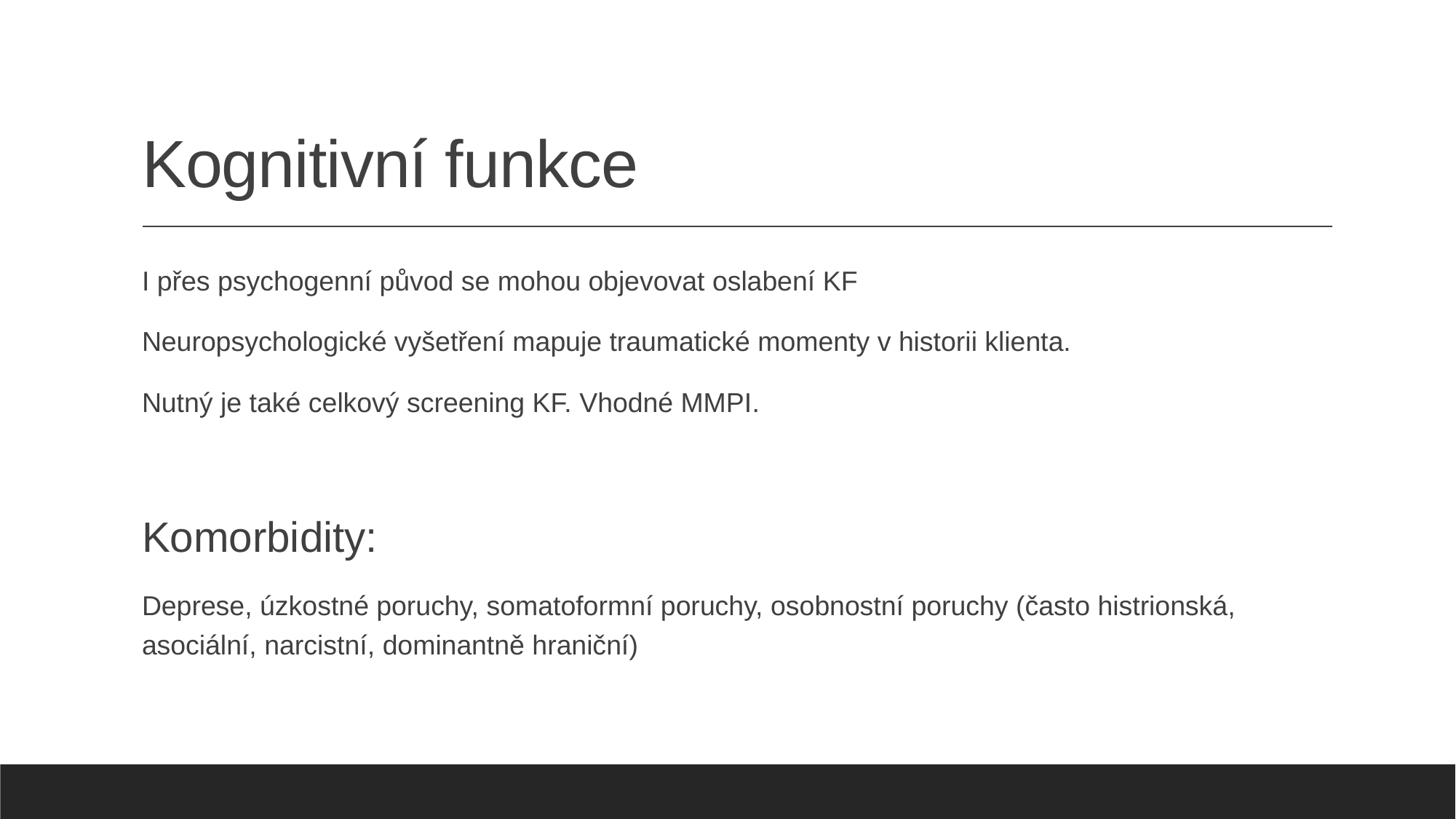

# Kognitivní funkce
I přes psychogenní původ se mohou objevovat oslabení KF
Neuropsychologické vyšetření mapuje traumatické momenty v historii klienta.
Nutný je také celkový screening KF. Vhodné MMPI.

Komorbidity:
Deprese, úzkostné poruchy, somatoformní poruchy, osobnostní poruchy (často histrionská, asociální, narcistní, dominantně hraniční)